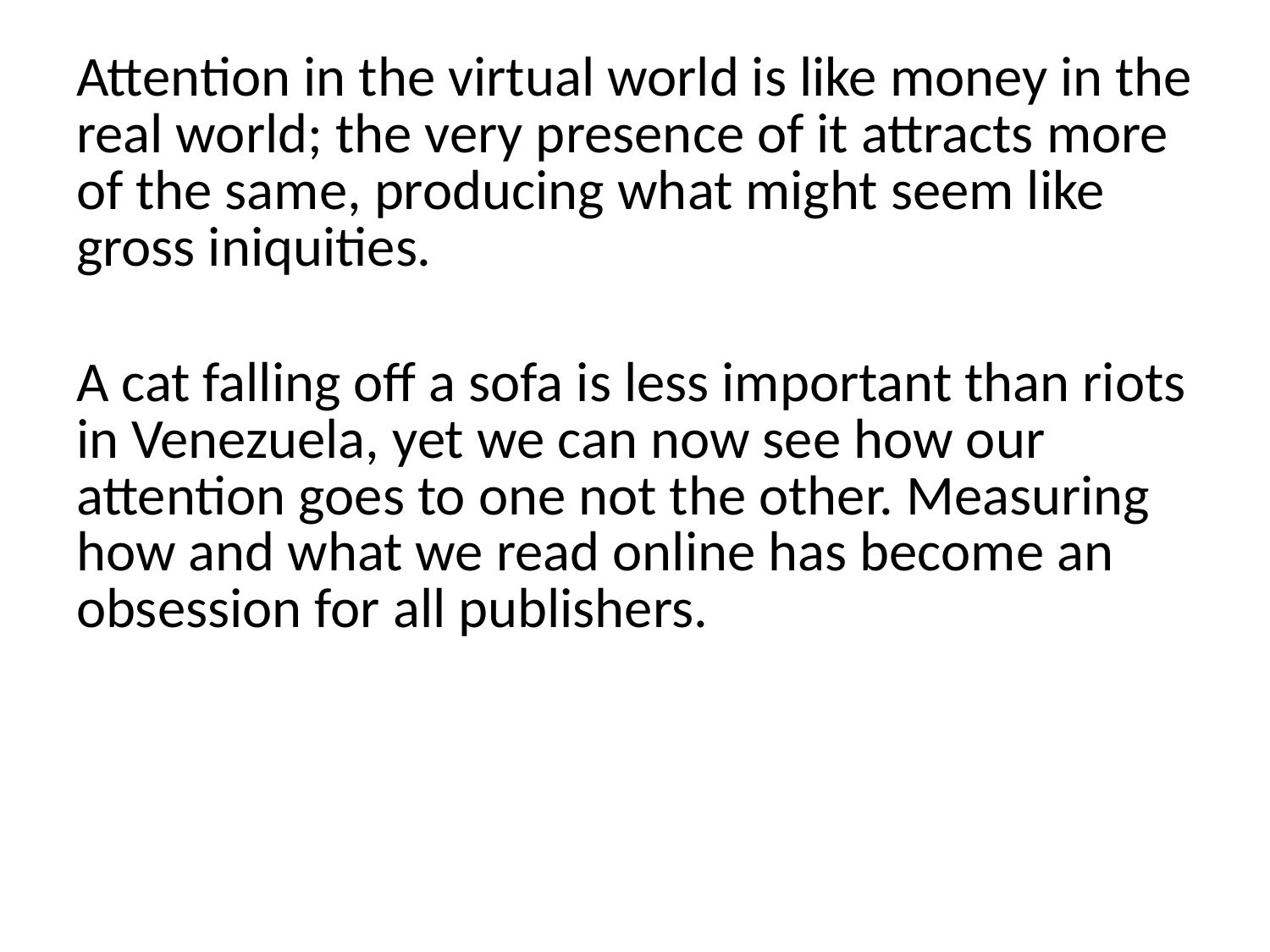

Attention in the virtual world is like money in the real world; the very presence of it attracts more of the same, producing what might seem like gross iniquities.

A cat falling off a sofa is less important than riots in Venezuela, yet we can now see how our attention goes to one not the other. Measuring how and what we read online has become an obsession for all publishers.